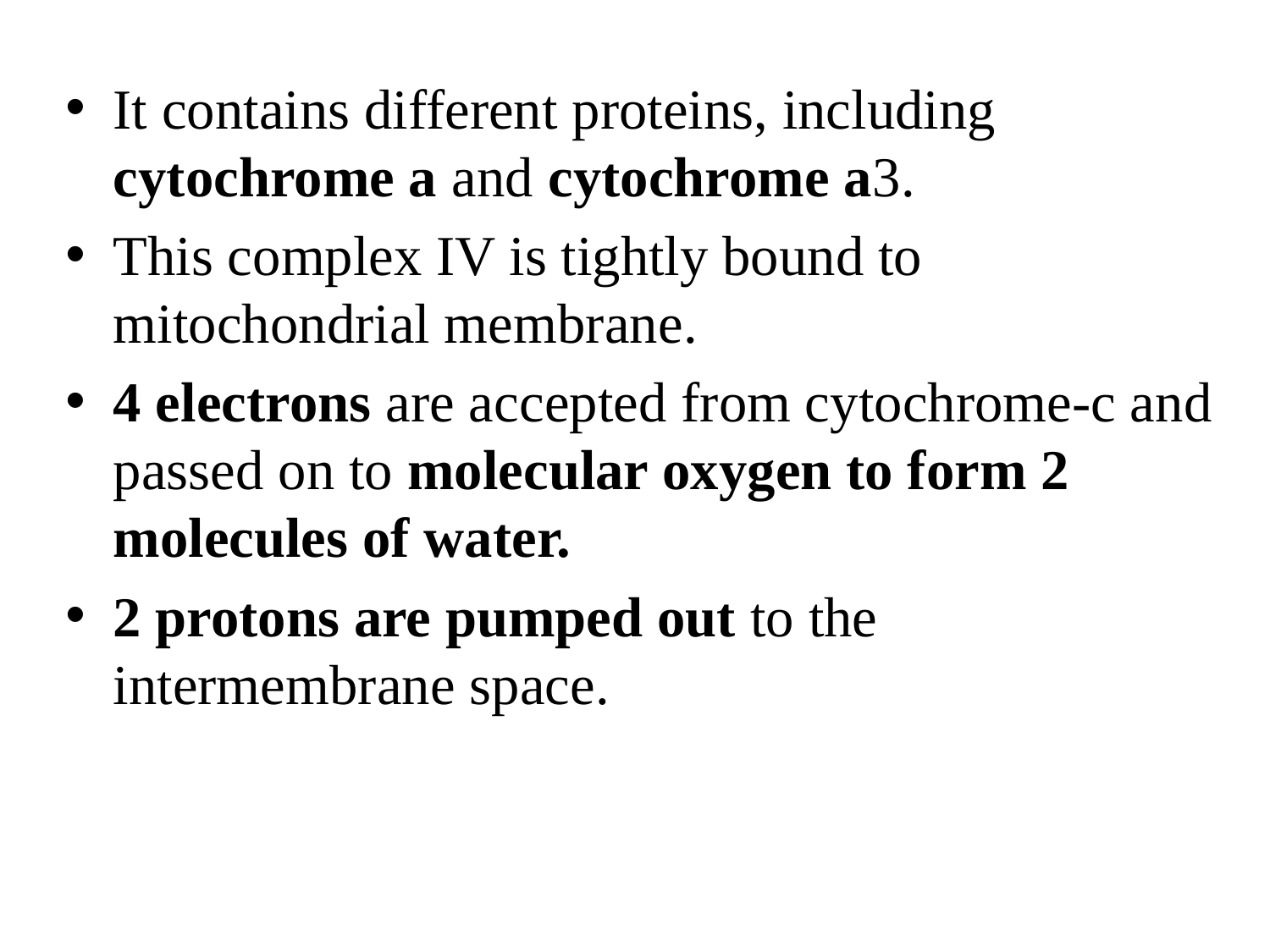

It contains different proteins, including cytochrome a and cytochrome a3.
This complex IV is tightly bound to mitochondrial membrane.
4 electrons are accepted from cytochrome-c and passed on to molecular oxygen to form 2 molecules of water.
2 protons are pumped out to the intermembrane space.